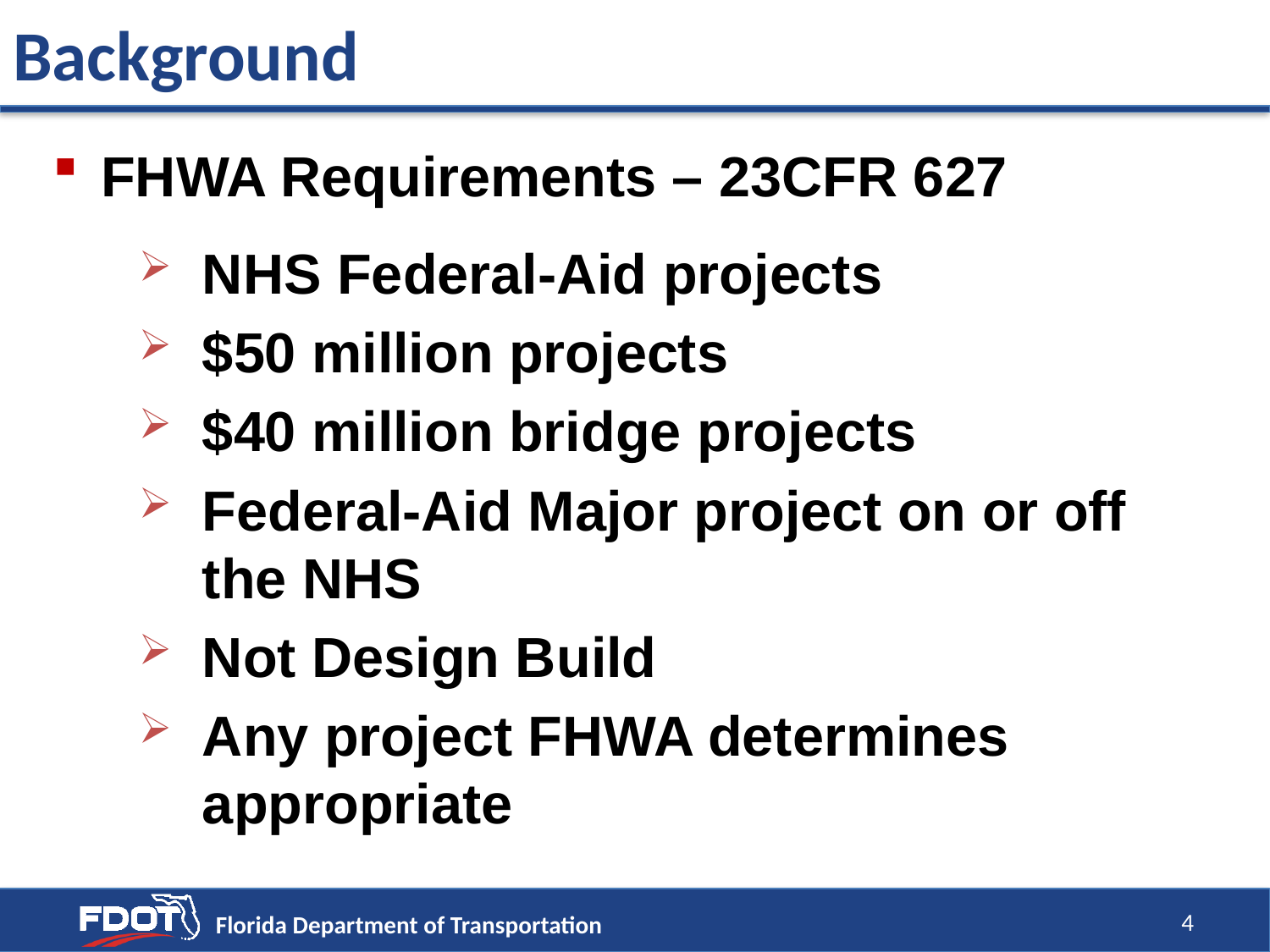

Background
FHWA Requirements – 23CFR 627
NHS Federal-Aid projects
$50 million projects
$40 million bridge projects
Federal-Aid Major project on or off the NHS
Not Design Build
Any project FHWA determines appropriate

4